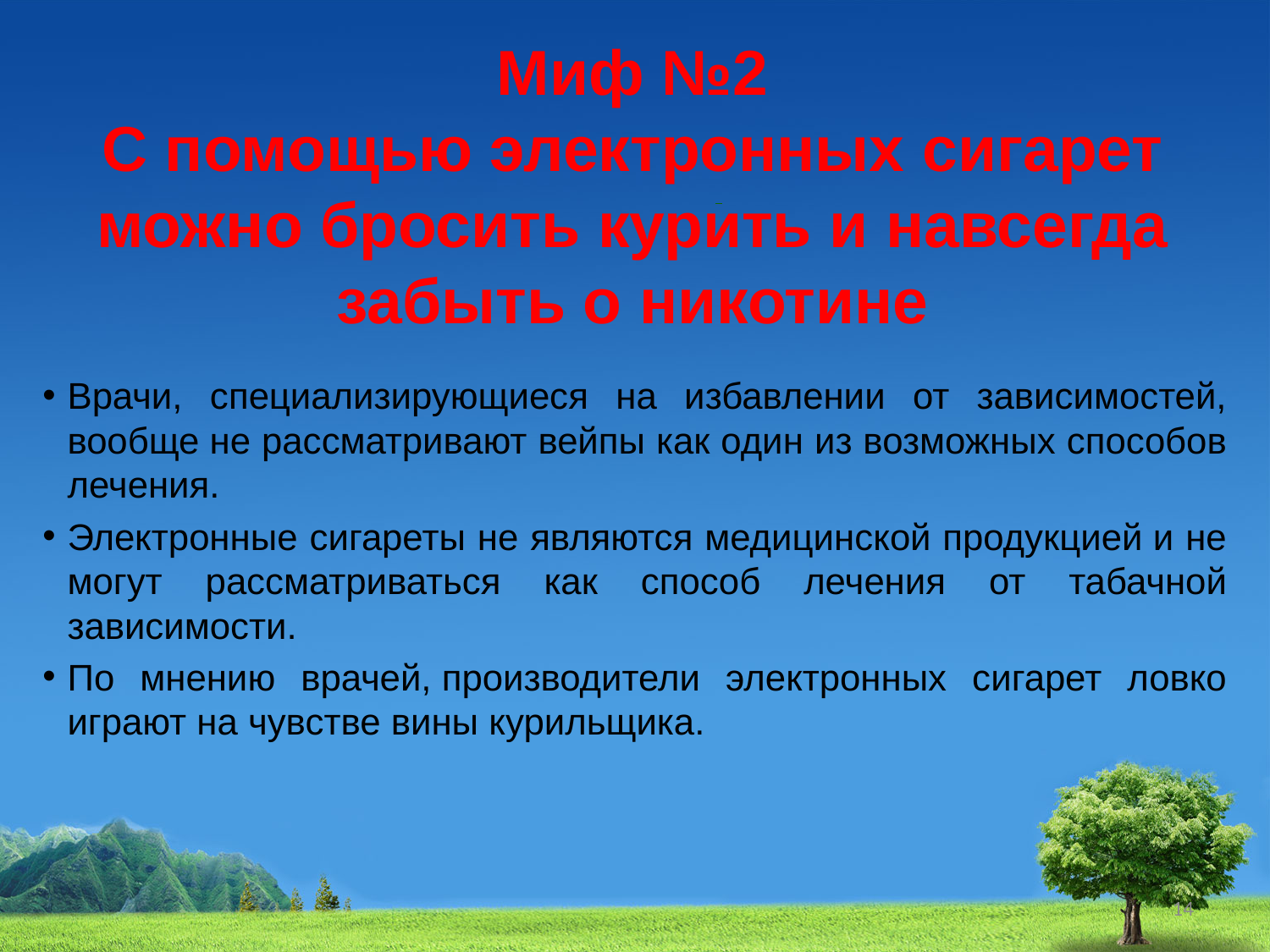

# Миф №2 С помощью электронных сигарет можно бросить курить и навсегда забыть о никотине
Врачи, специализирующиеся на избавлении от зависимостей, вообще не рассматривают вейпы как один из возможных способов лечения.
Электронные сигареты не являются медицинской продукцией и не могут рассматриваться как способ лечения от табачной зависимости.
По мнению врачей, производители электронных сигарет ловко играют на чувстве вины курильщика.

14